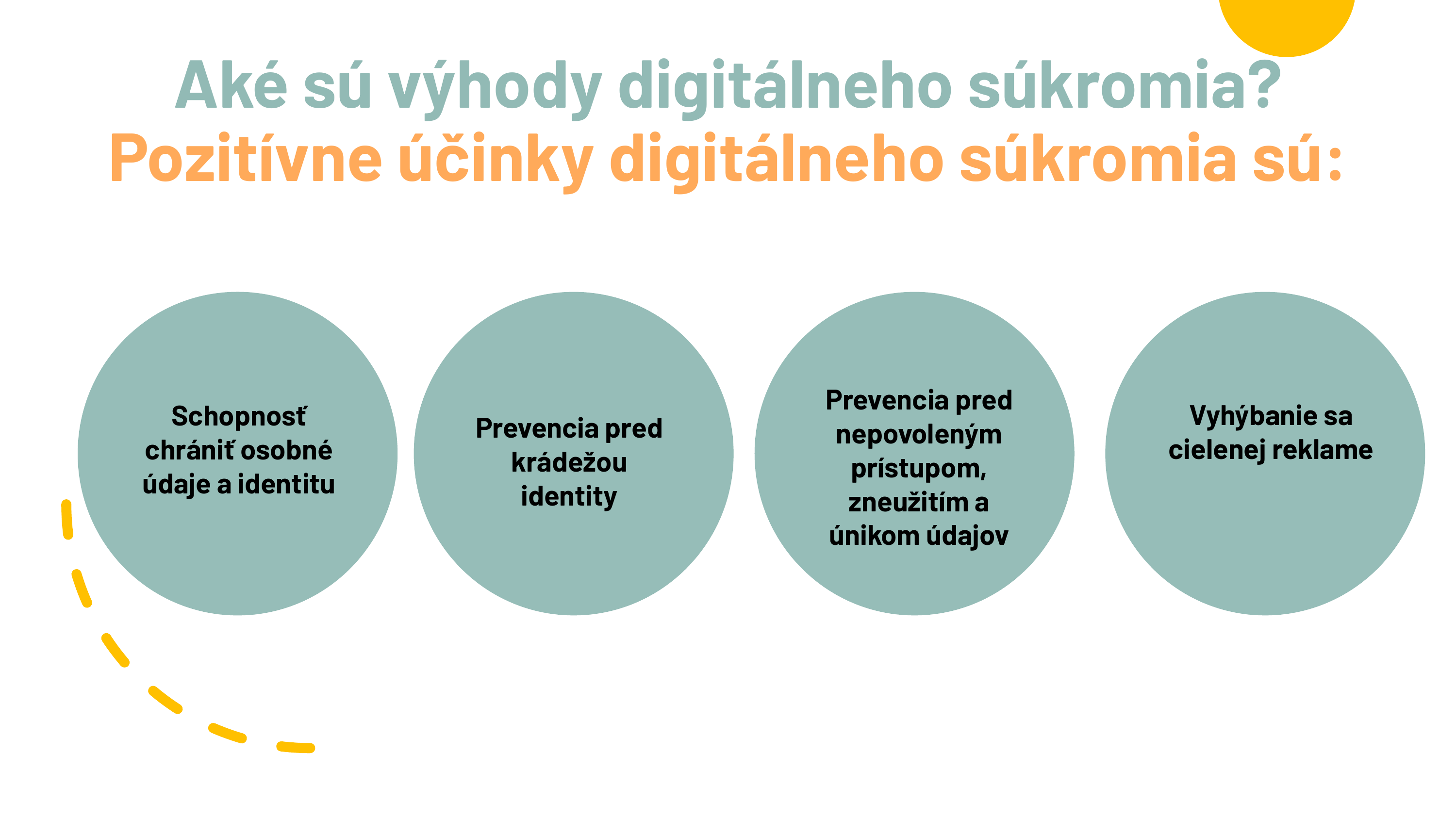

# Aké sú výhody digitálneho súkromia? Pozitívne účinky digitálneho súkromia sú:

Prevencia pred nepovoleným prístupom, zneužitím a únikom údajov
Vyhýbanie sa cielenej reklame
Schopnosť chrániť osobné údaje a identitu
Prevencia pred krádežou identity